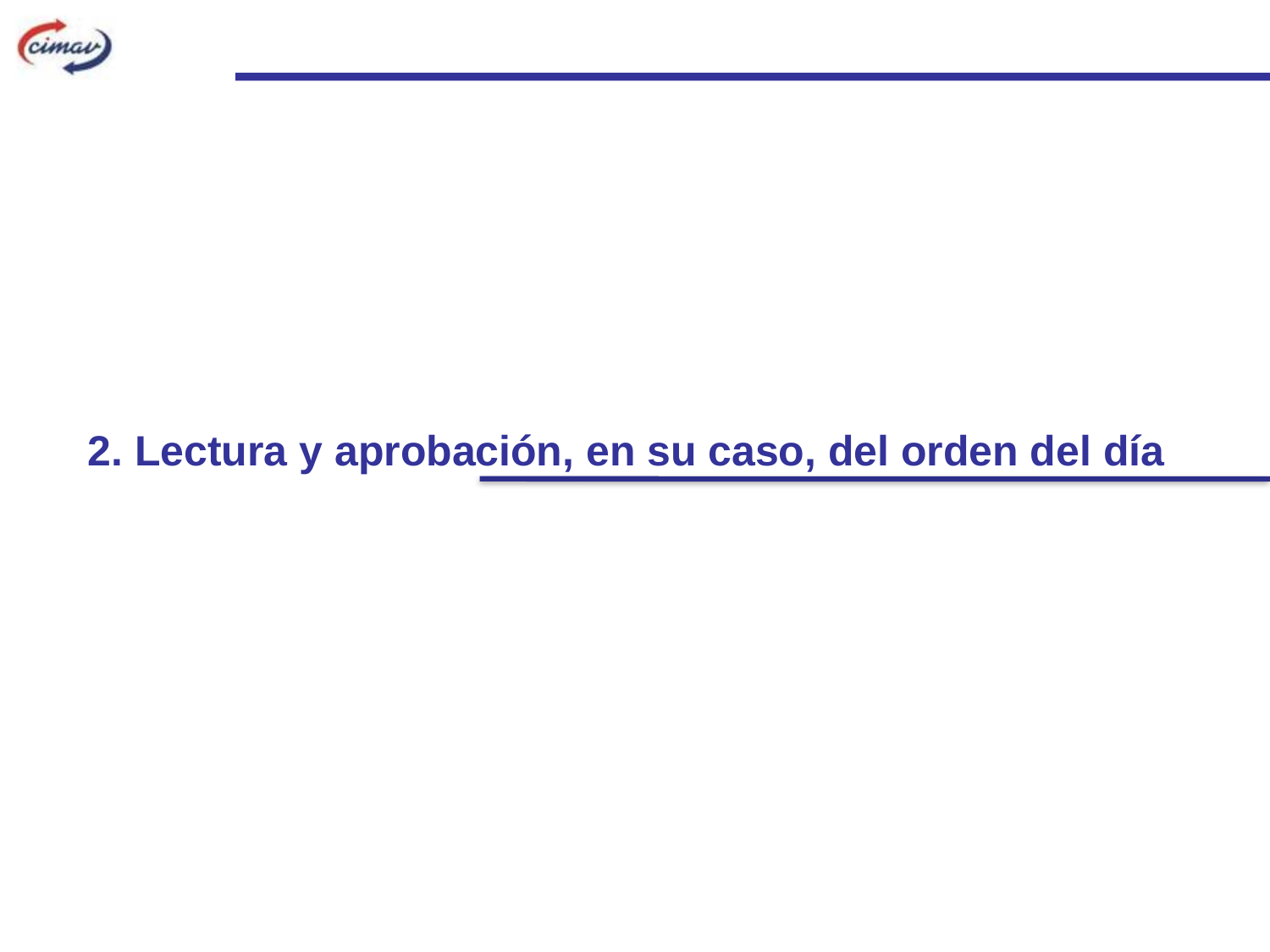

2. Lectura y aprobación, en su caso, del orden del día